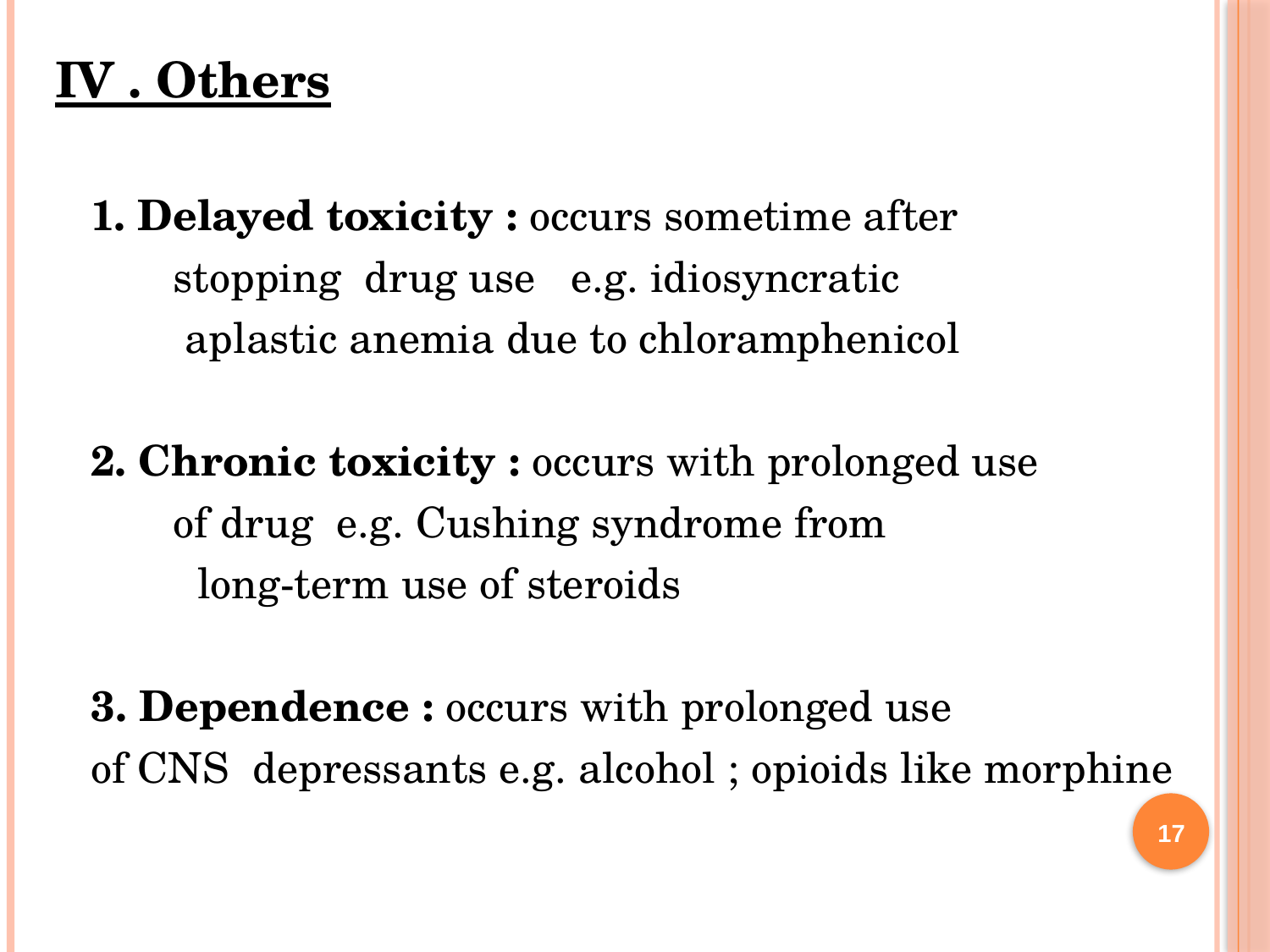

IV . Others

   1. Delayed toxicity : occurs sometime after
          stopping  drug use   e.g. idiosyncratic
           aplastic anemia due to chloramphenicol

   2. Chronic toxicity : occurs with prolonged use
          of drug  e.g. Cushing syndrome from
            long-term use of steroids

   3. Dependence : occurs with prolonged use
   of CNS  depressants e.g. alcohol ; opioids like morphine

17